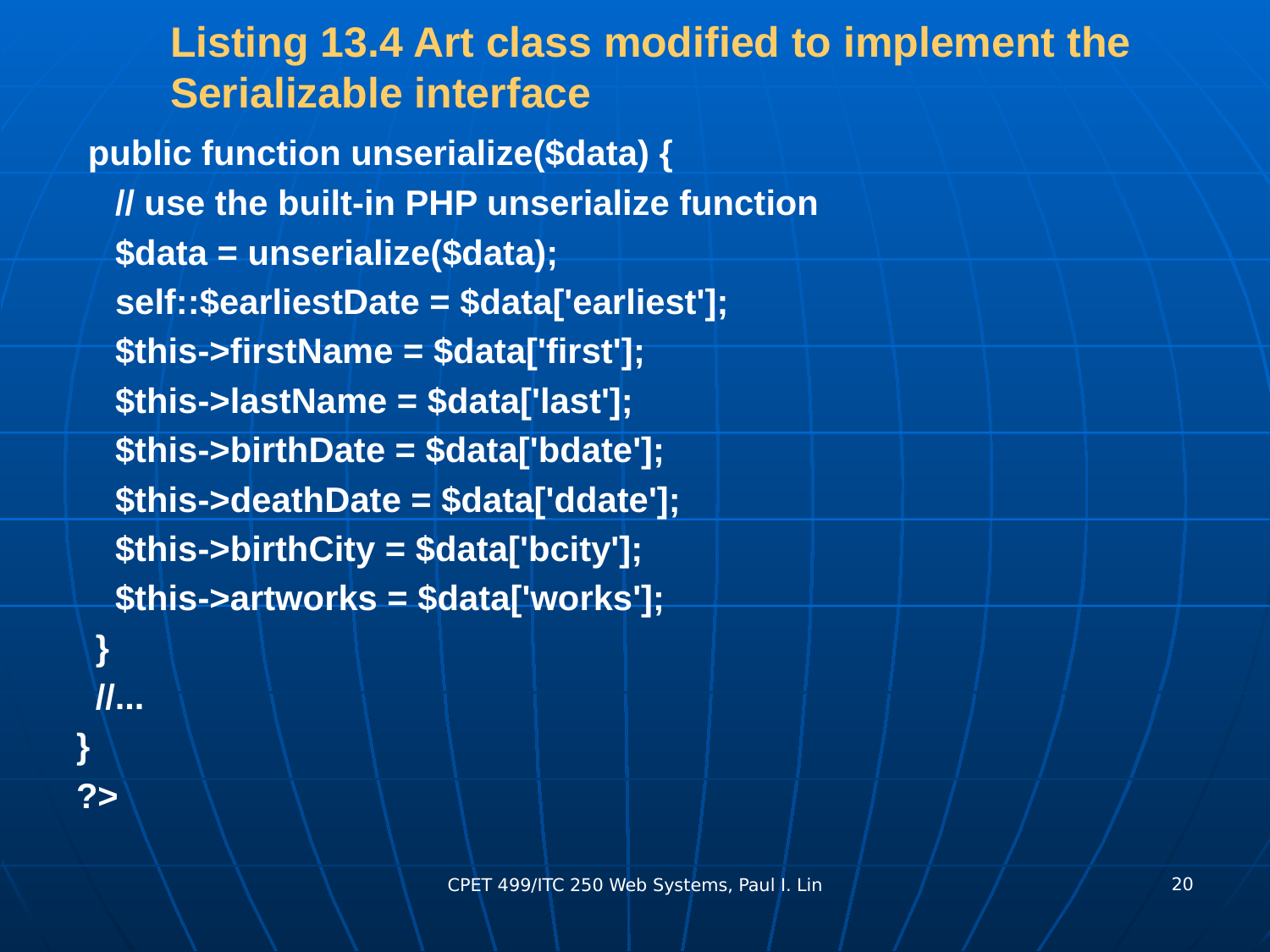

# Listing 13.4 Art class modified to implement the Serializable interface
 public function unserialize($data) {
    // use the built-in PHP unserialize function
    $data = unserialize($data);
    self::$earliestDate = $data['earliest'];
    $this->firstName = $data['first'];
    $this->lastName = $data['last'];
    $this->birthDate = $data['bdate'];
    $this->deathDate = $data['ddate'];
    $this->birthCity = $data['bcity'];
    $this->artworks = $data['works'];
  }
  //...
}
?>
20
CPET 499/ITC 250 Web Systems, Paul I. Lin